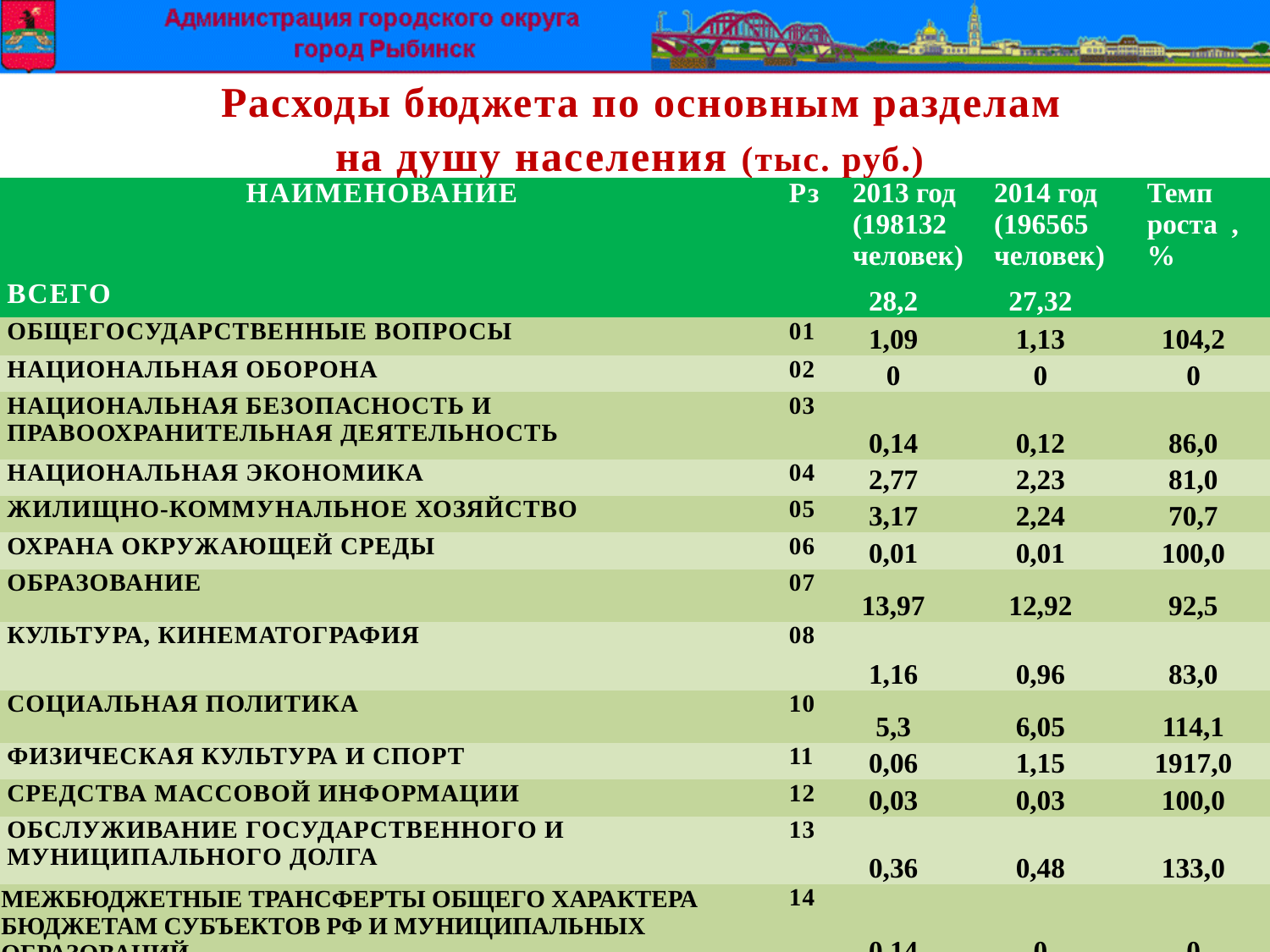

Расходы бюджета по основным разделам
на душу населения (тыс. руб.)

| НАИМЕНОВАНИЕ | Рз | 2013 год (198132 человек) | 2014 год (196565 человек) | Темп роста , % |
| --- | --- | --- | --- | --- |
| ВСЕГО |  | 28,2 | 27,32 |  |
| ОБЩЕГОСУДАРСТВЕННЫЕ ВОПРОСЫ | 01 | 1,09 | 1,13 | 104,2 |
| НАЦИОНАЛЬНАЯ ОБОРОНА | 02 | 0 | 0 | 0 |
| НАЦИОНАЛЬНАЯ БЕЗОПАСНОСТЬ И ПРАВООХРАНИТЕЛЬНАЯ ДЕЯТЕЛЬНОСТЬ | 03 | 0,14 | 0,12 | 86,0 |
| НАЦИОНАЛЬНАЯ ЭКОНОМИКА | 04 | 2,77 | 2,23 | 81,0 |
| ЖИЛИЩНО-КОММУНАЛЬНОЕ ХОЗЯЙСТВО | 05 | 3,17 | 2,24 | 70,7 |
| ОХРАНА ОКРУЖАЮЩЕЙ СРЕДЫ | 06 | 0,01 | 0,01 | 100,0 |
| ОБРАЗОВАНИЕ | 07 | 13,97 | 12,92 | 92,5 |
| КУЛЬТУРА, КИНЕМАТОГРАФИЯ | 08 | 1,16 | 0,96 | 83,0 |
| СОЦИАЛЬНАЯ ПОЛИТИКА | 10 | 5,3 | 6,05 | 114,1 |
| ФИЗИЧЕСКАЯ КУЛЬТУРА И СПОРТ | 11 | 0,06 | 1,15 | 1917,0 |
| СРЕДСТВА МАССОВОЙ ИНФОРМАЦИИ | 12 | 0,03 | 0,03 | 100,0 |
| ОБСЛУЖИВАНИЕ ГОСУДАРСТВЕННОГО И МУНИЦИПАЛЬНОГО ДОЛГА | 13 | 0,36 | 0,48 | 133,0 |
| МЕЖБЮДЖЕТНЫЕ ТРАНСФЕРТЫ ОБЩЕГО ХАРАКТЕРА БЮДЖЕТАМ СУБЪЕКТОВ РФ И МУНИЦИПАЛЬНЫХ ОБРАЗОВАНИЙ | 14 | 0,14 | 0 | 0 |